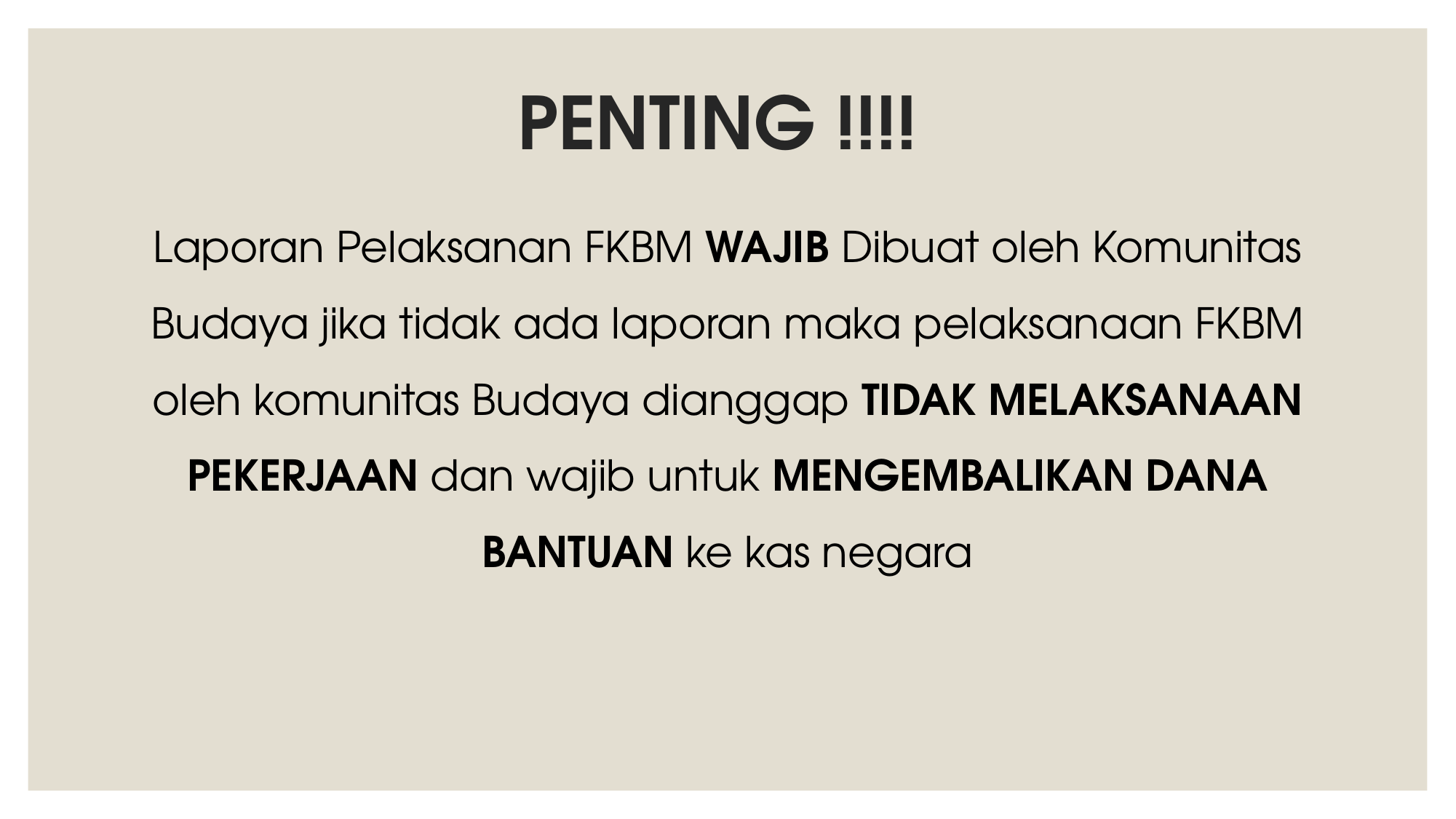

# PENTING !!!!
Laporan Pelaksanan FKBM WAJIB Dibuat oleh Komunitas Budaya jika tidak ada laporan maka pelaksanaan FKBM oleh komunitas Budaya dianggap TIDAK MELAKSANAAN PEKERJAAN dan wajib untuk MENGEMBALIKAN DANA BANTUAN ke kas negara